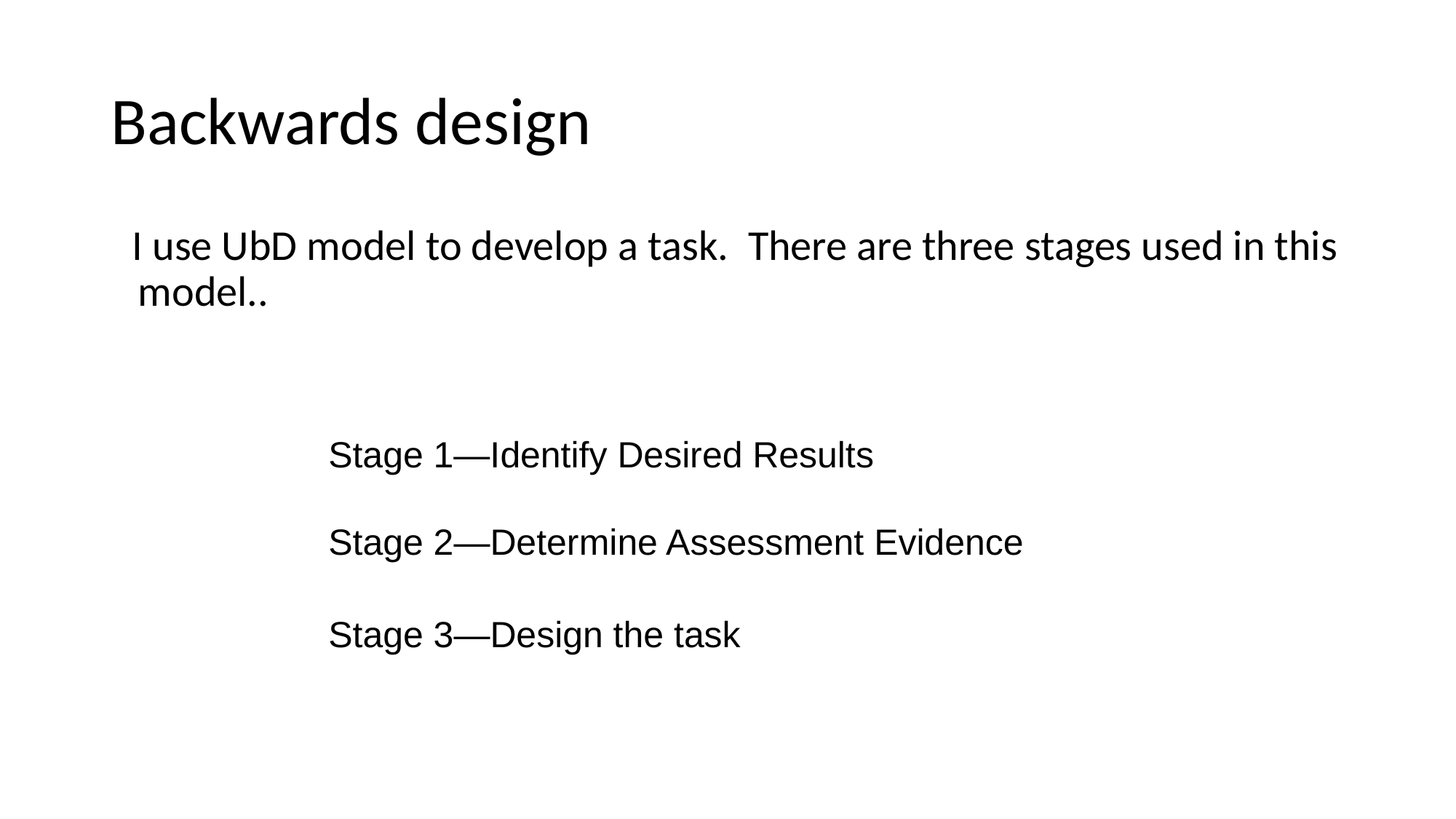

# Backwards design
I use UbD model to develop a task.  There are three stages used in this model..

Stage 1—Identify Desired Results
Stage 2—Determine Assessment Evidence
Stage 3—Design the task